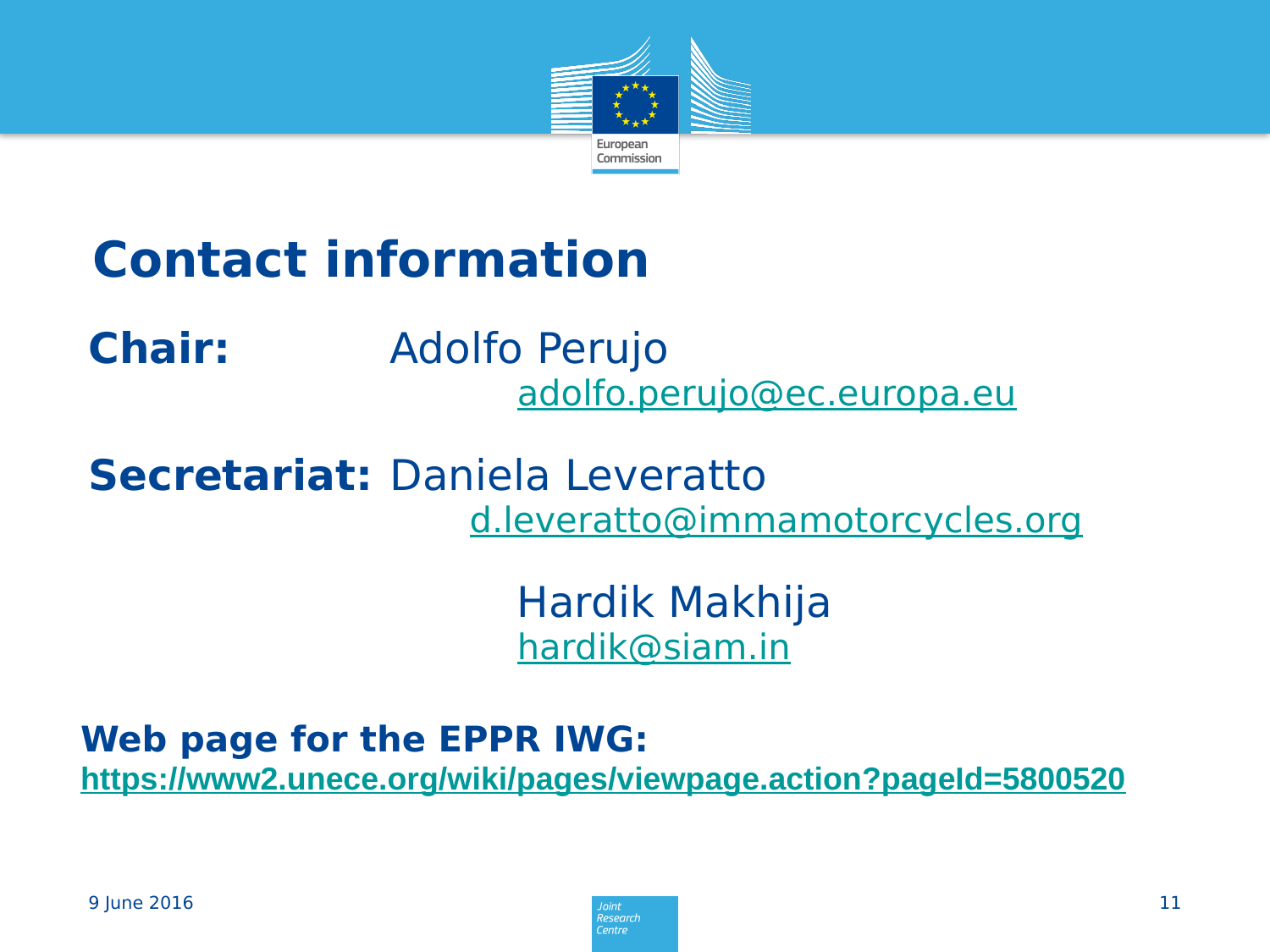

# Contact information
Chair:		Adolfo Perujo
				adolfo.perujo@ec.europa.eu

Secretariat:	Daniela Leveratto
			d.leveratto@immamotorcycles.org

				Hardik Makhija
				hardik@siam.in

Web page for the EPPR IWG:
https://www2.unece.org/wiki/pages/viewpage.action?pageId=5800520
9 June 2016
11